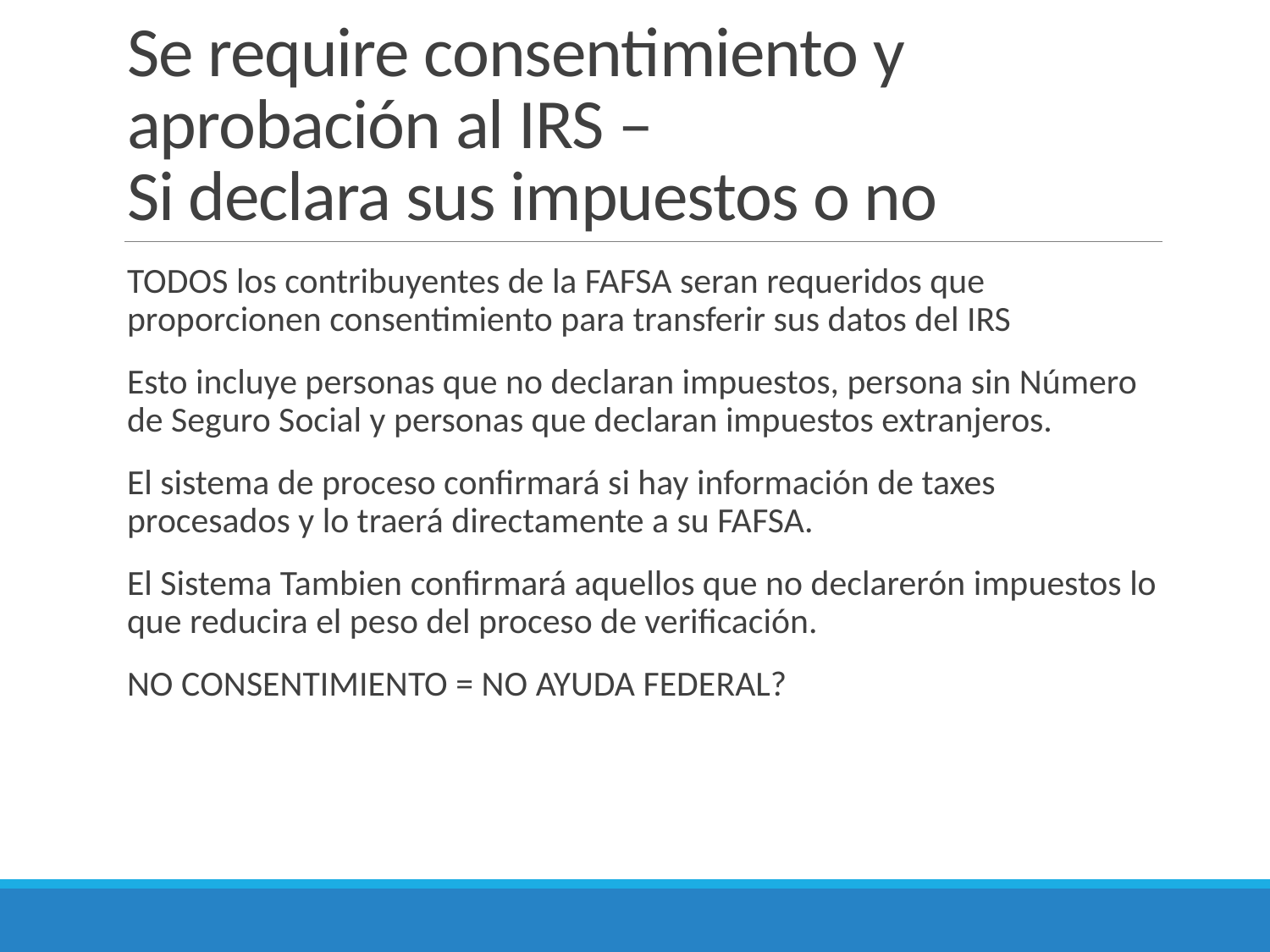

# Se require consentimiento y aprobación al IRS – Si declara sus impuestos o no
TODOS los contribuyentes de la FAFSA seran requeridos que proporcionen consentimiento para transferir sus datos del IRS
Esto incluye personas que no declaran impuestos, persona sin Número de Seguro Social y personas que declaran impuestos extranjeros.
El sistema de proceso confirmará si hay información de taxes procesados y lo traerá directamente a su FAFSA.
El Sistema Tambien confirmará aquellos que no declarerón impuestos lo que reducira el peso del proceso de verificación.
NO CONSENTIMIENTO = NO AYUDA FEDERAL?